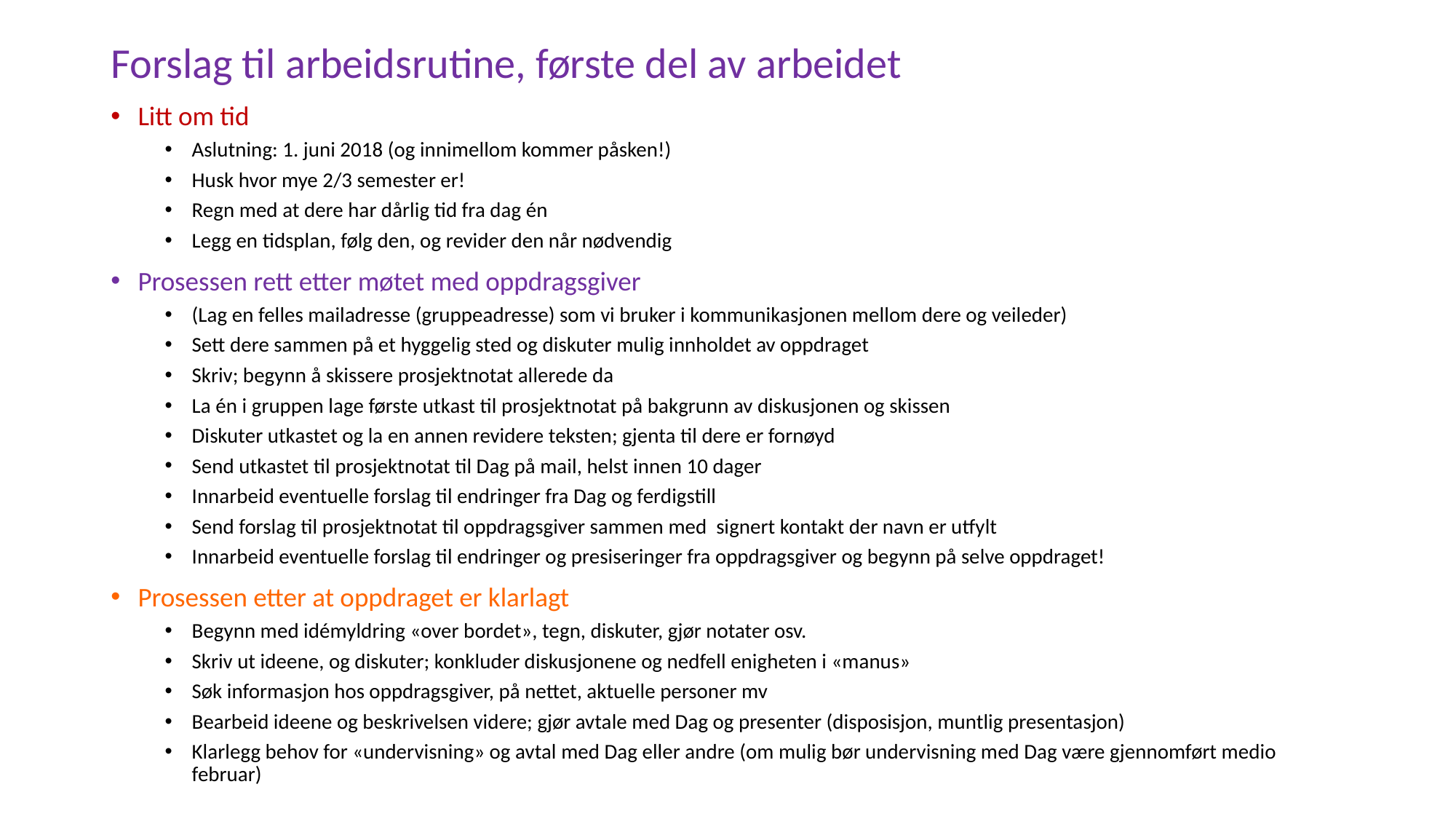

# Forslag til arbeidsrutine, første del av arbeidet
Litt om tid
Aslutning: 1. juni 2018 (og innimellom kommer påsken!)
Husk hvor mye 2/3 semester er!
Regn med at dere har dårlig tid fra dag én
Legg en tidsplan, følg den, og revider den når nødvendig
Prosessen rett etter møtet med oppdragsgiver
(Lag en felles mailadresse (gruppeadresse) som vi bruker i kommunikasjonen mellom dere og veileder)
Sett dere sammen på et hyggelig sted og diskuter mulig innholdet av oppdraget
Skriv; begynn å skissere prosjektnotat allerede da
La én i gruppen lage første utkast til prosjektnotat på bakgrunn av diskusjonen og skissen
Diskuter utkastet og la en annen revidere teksten; gjenta til dere er fornøyd
Send utkastet til prosjektnotat til Dag på mail, helst innen 10 dager
Innarbeid eventuelle forslag til endringer fra Dag og ferdigstill
Send forslag til prosjektnotat til oppdragsgiver sammen med  signert kontakt der navn er utfylt
Innarbeid eventuelle forslag til endringer og presiseringer fra oppdragsgiver og begynn på selve oppdraget!
Prosessen etter at oppdraget er klarlagt
Begynn med idémyldring «over bordet», tegn, diskuter, gjør notater osv.
Skriv ut ideene, og diskuter; konkluder diskusjonene og nedfell enigheten i «manus»
Søk informasjon hos oppdragsgiver, på nettet, aktuelle personer mv
Bearbeid ideene og beskrivelsen videre; gjør avtale med Dag og presenter (disposisjon, muntlig presentasjon)
Klarlegg behov for «undervisning» og avtal med Dag eller andre (om mulig bør undervisning med Dag være gjennomført medio februar)